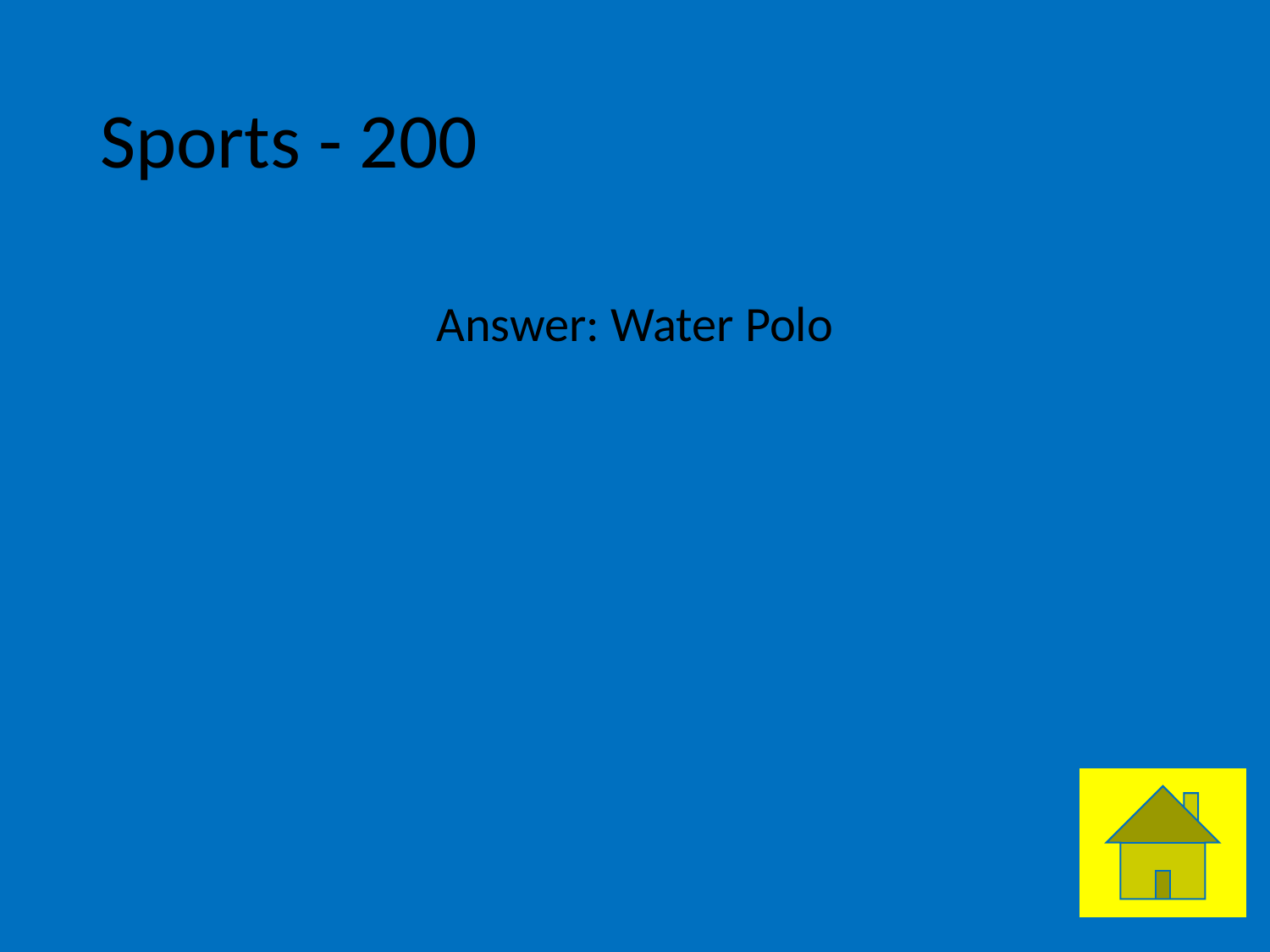

# Sports - 200
Answer: Water Polo